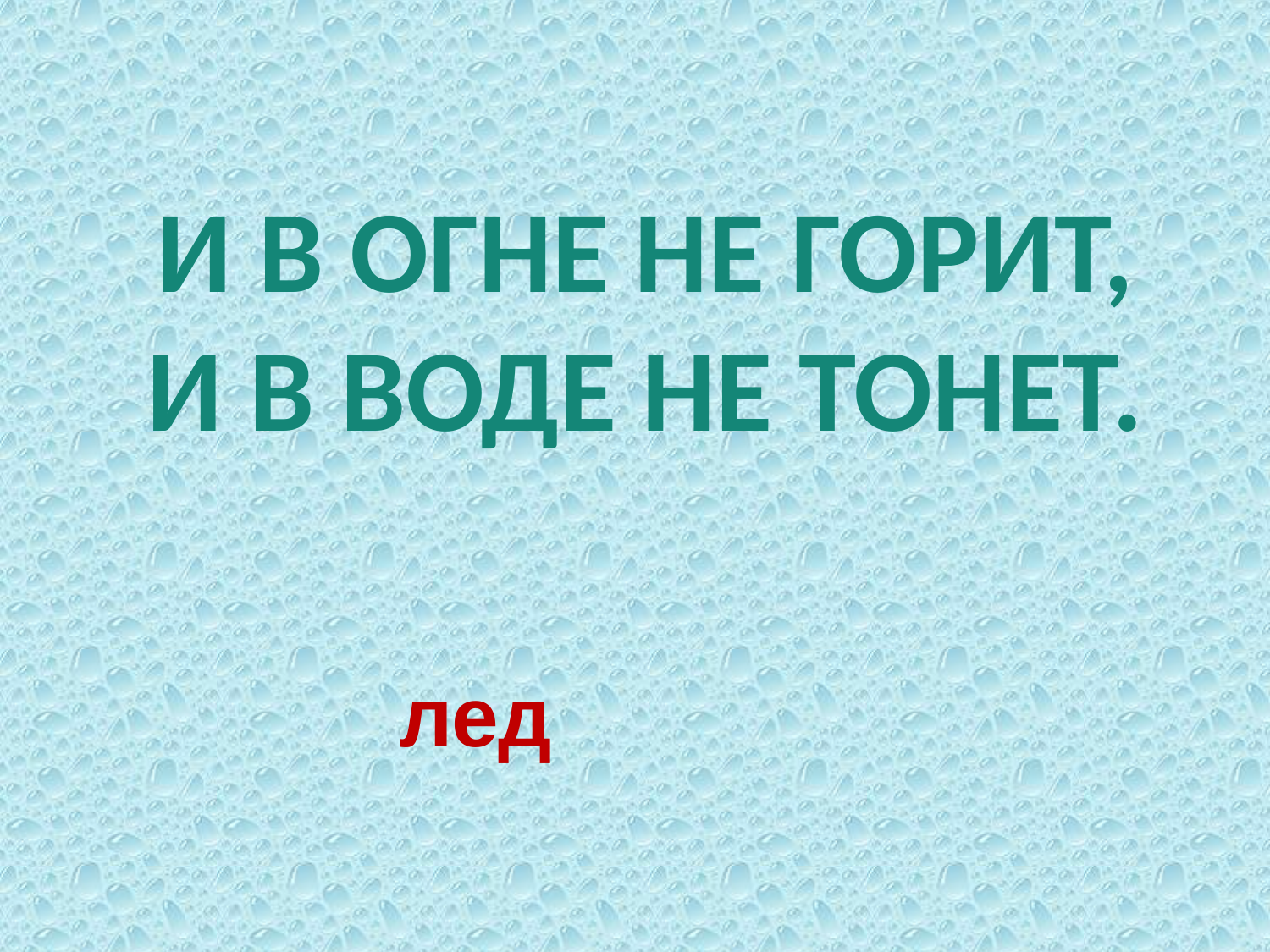

И в огне не горит,
И в воде не тонет.

лед